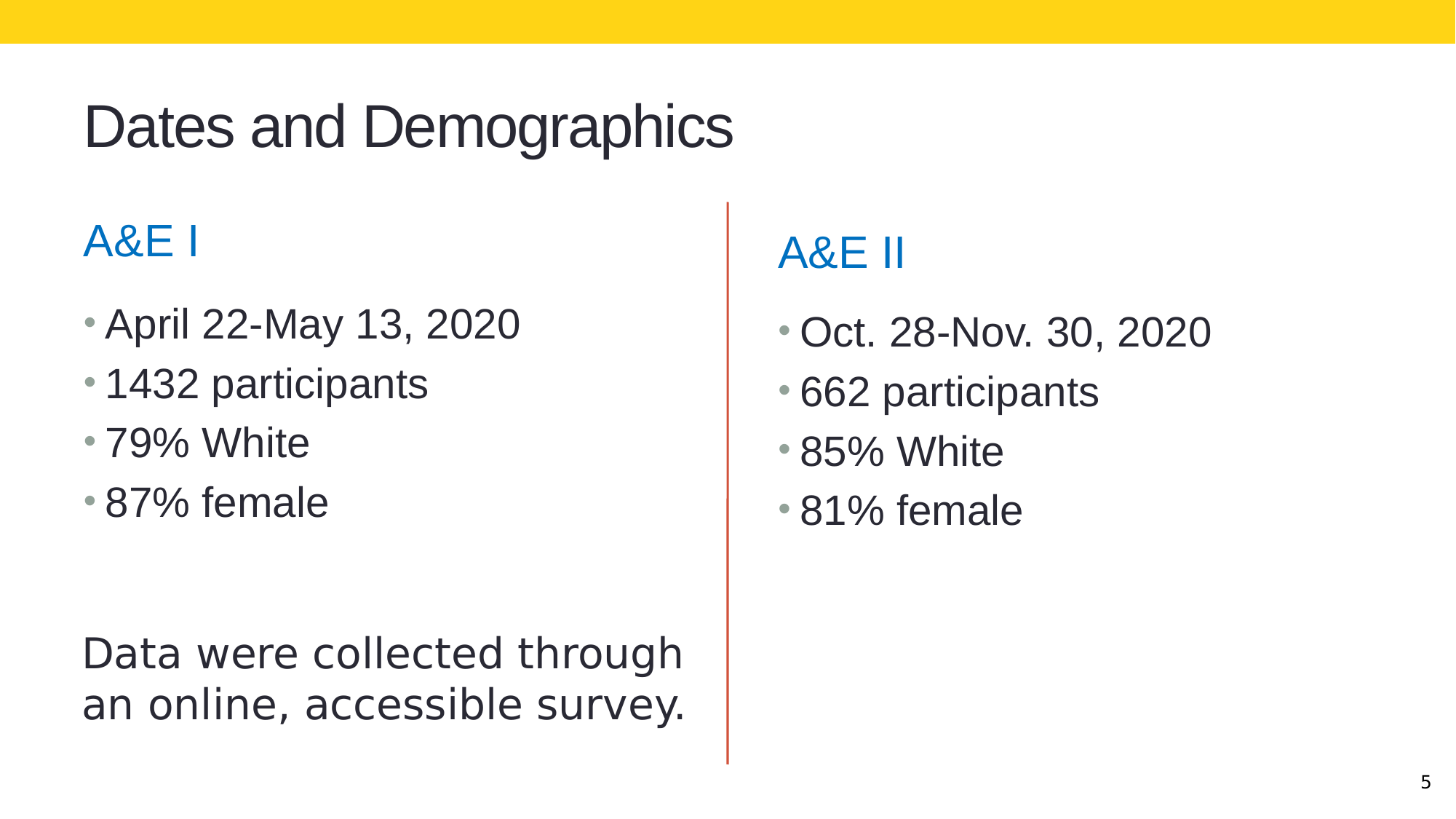

# Dates and Demographics
A&E I
A&E II
April 22-May 13, 2020
1432 participants
79% White
87% female

Oct. 28-Nov. 30, 2020
662 participants
85% White
81% female

Data were collected through
an online, accessible survey.
5